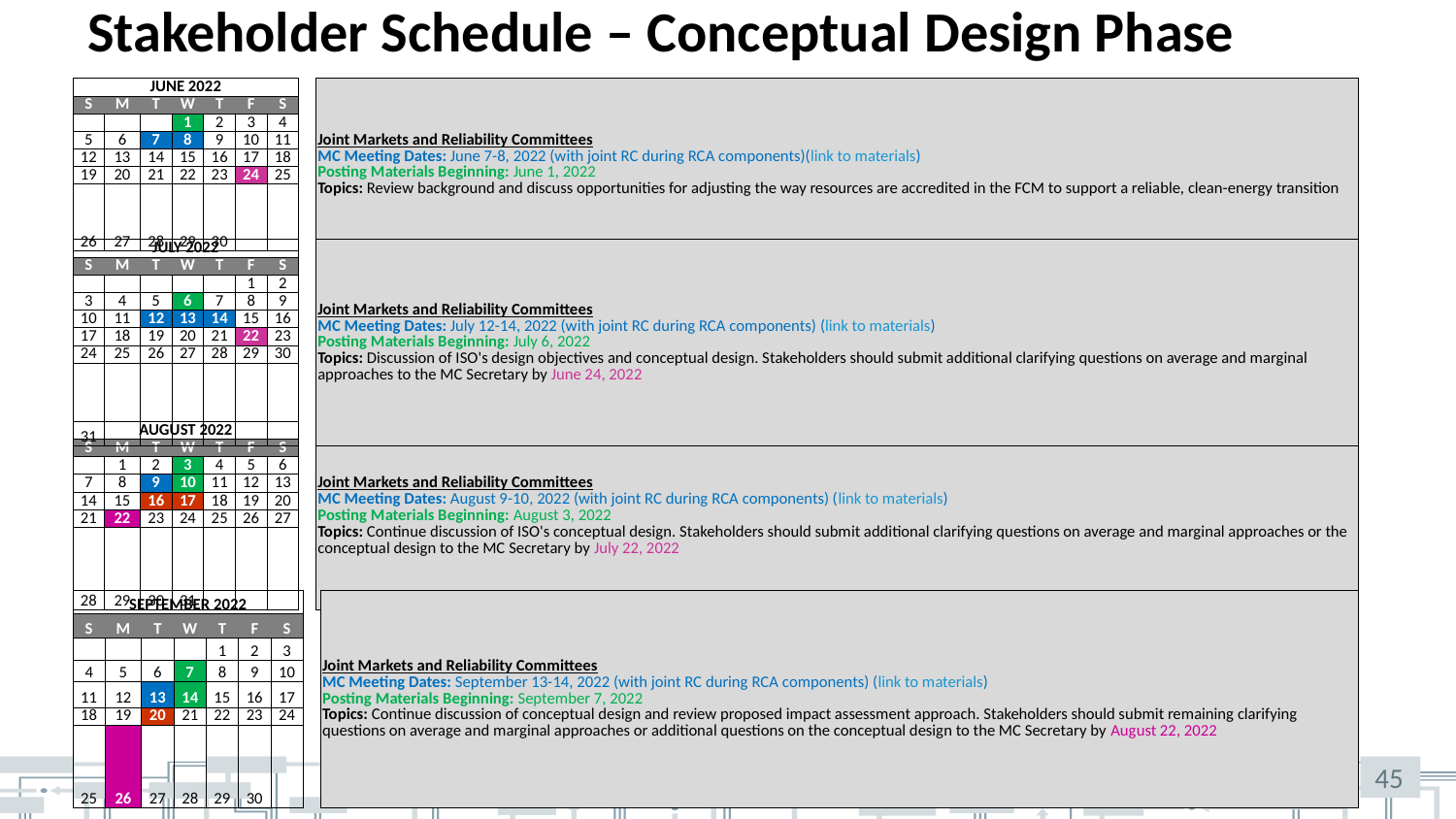

# Stakeholder Schedule – Conceptual Design Phase
| JUNE 2022 |  |  |  |  |  |  |  | Joint Markets and Reliability Committees MC Meeting Dates: June 7-8, 2022 (with joint RC during RCA components)(link to materials) Posting Materials Beginning: June 1, 2022 Topics: Review background and discuss opportunities for adjusting the way resources are accredited in the FCM to support a reliable, clean-energy transition |
| --- | --- | --- | --- | --- | --- | --- | --- | --- |
| S | M | T | W | T | F | S |  |  |
|  |  |  | 1 | 2 | 3 | 4 |  |  |
| 5 | 6 | 7 | 8 | 9 | 10 | 11 |  |  |
| 12 | 13 | 14 | 15 | 16 | 17 | 18 |  |  |
| 19 | 20 | 21 | 22 | 23 | 24 | 25 |  |  |
| 26 | 27 | 28 | 29 | 30 |  |  |  |  |
| JULY 2022 |  |  |  |  |  |  |  | Joint Markets and Reliability Committees MC Meeting Dates: July 12-14, 2022 (with joint RC during RCA components) (link to materials) Posting Materials Beginning: July 6, 2022 Topics: Discussion of ISO's design objectives and conceptual design. Stakeholders should submit additional clarifying questions on average and marginal approaches to the MC Secretary by June 24, 2022 |
| --- | --- | --- | --- | --- | --- | --- | --- | --- |
| S | M | T | W | T | F | S |  |  |
|  |  |  |  |  | 1 | 2 |  |  |
| 3 | 4 | 5 | 6 | 7 | 8 | 9 |  |  |
| 10 | 11 | 12 | 13 | 14 | 15 | 16 |  |  |
| 17 | 18 | 19 | 20 | 21 | 22 | 23 |  |  |
| 24 | 25 | 26 | 27 | 28 | 29 | 30 |  |  |
| 31 |  |  |  |  |  |  |  |  |
| AUGUST 2022 |  |  |  |  |  |  |  | Joint Markets and Reliability Committees MC Meeting Dates: August 9-10, 2022 (with joint RC during RCA components) (link to materials) Posting Materials Beginning: August 3, 2022 Topics: Continue discussion of ISO's conceptual design. Stakeholders should submit additional clarifying questions on average and marginal approaches or the conceptual design to the MC Secretary by July 22, 2022 |
| --- | --- | --- | --- | --- | --- | --- | --- | --- |
| S | M | T | W | T | F | S |  |  |
|  | 1 | 2 | 3 | 4 | 5 | 6 |  |  |
| 7 | 8 | 9 | 10 | 11 | 12 | 13 |  |  |
| 14 | 15 | 16 | 17 | 18 | 19 | 20 |  |  |
| 21 | 22 | 23 | 24 | 25 | 26 | 27 |  |  |
| 28 | 29 | 30 | 31 |  |  |  |  |  |
| SEPTEMBER 2022 |  |  |  |  |  |  |  | Joint Markets and Reliability Committees MC Meeting Dates: September 13-14, 2022 (with joint RC during RCA components) (link to materials) Posting Materials Beginning: September 7, 2022 Topics: Continue discussion of conceptual design and review proposed impact assessment approach. Stakeholders should submit remaining clarifying questions on average and marginal approaches or additional questions on the conceptual design to the MC Secretary by August 22, 2022 |
| --- | --- | --- | --- | --- | --- | --- | --- | --- |
| S | M | T | W | T | F | S |  |  |
|  |  |  |  | 1 | 2 | 3 |  |  |
| 4 | 5 | 6 | 7 | 8 | 9 | 10 |  |  |
| 11 | 12 | 13 | 14 | 15 | 16 | 17 |  |  |
| 18 | 19 | 20 | 21 | 22 | 23 | 24 |  |  |
| 25 | 26 | 27 | 28 | 29 | 30 |  |  |  |
45